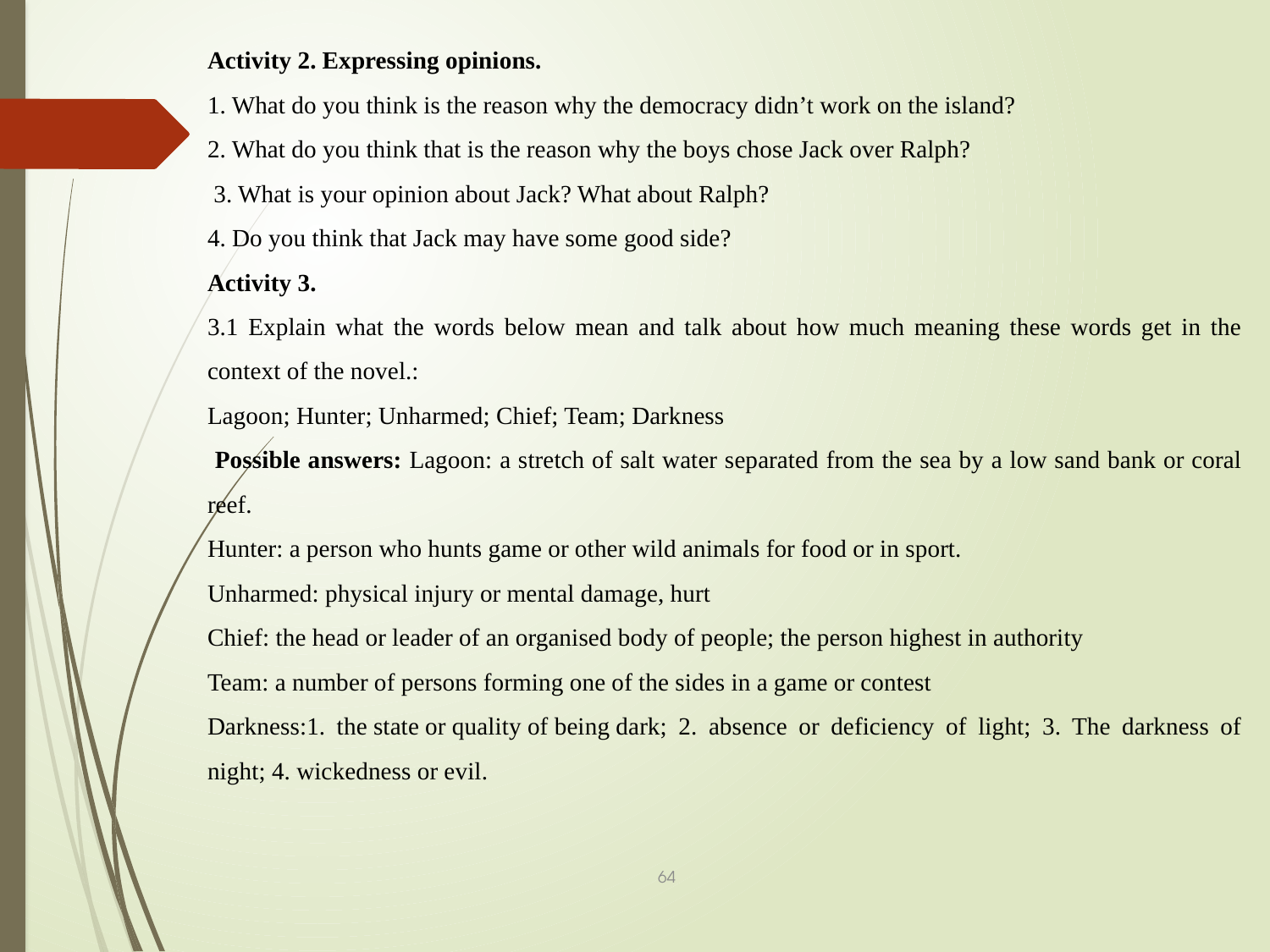

Activity 2. Expressing opinions.
1. What do you think is the reason why the democracy didn’t work on the island?
2. What do you think that is the reason why the boys chose Jack over Ralph?
 3. What is your opinion about Jack? What about Ralph?
4. Do you think that Jack may have some good side?
Activity 3.
3.1 Explain what the words below mean and talk about how much meaning these words get in the context of the novel.:
Lagoon; Hunter; Unharmed; Chief; Team; Darkness
 Possible answers: Lagoon: a stretch of salt water separated from the sea by a low sand bank or coral reef.
Hunter: a person who hunts game or other wild animals for food or in sport.
Unharmed: physical injury or mental damage, hurt
Chief: the head or leader of an organised body of people; the person highest in authority
Team: a number of persons forming one of the sides in a game or contest
Darkness:1. the state or quality of being dark; 2. absence or deficiency of light; 3. The darkness of night; 4. wickedness or evil.
64